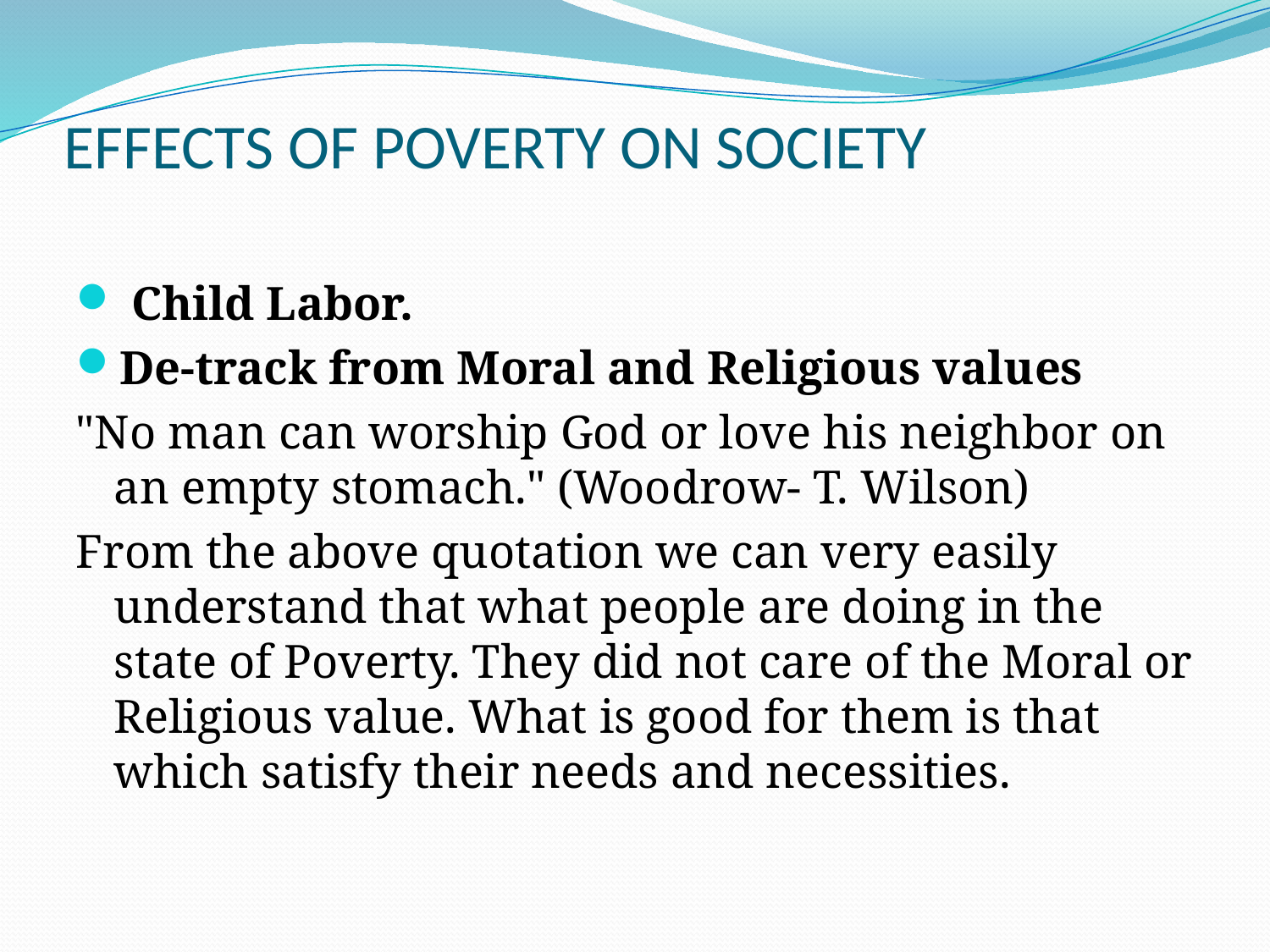

# EFFECTS OF POVERTY ON SOCIETY
 Child Labor.
De-track from Moral and Religious values
"No man can worship God or love his neighbor on an empty stomach." (Woodrow- T. Wilson)
From the above quotation we can very easily understand that what people are doing in the state of Poverty. They did not care of the Moral or Religious value. What is good for them is that which satisfy their needs and necessities.